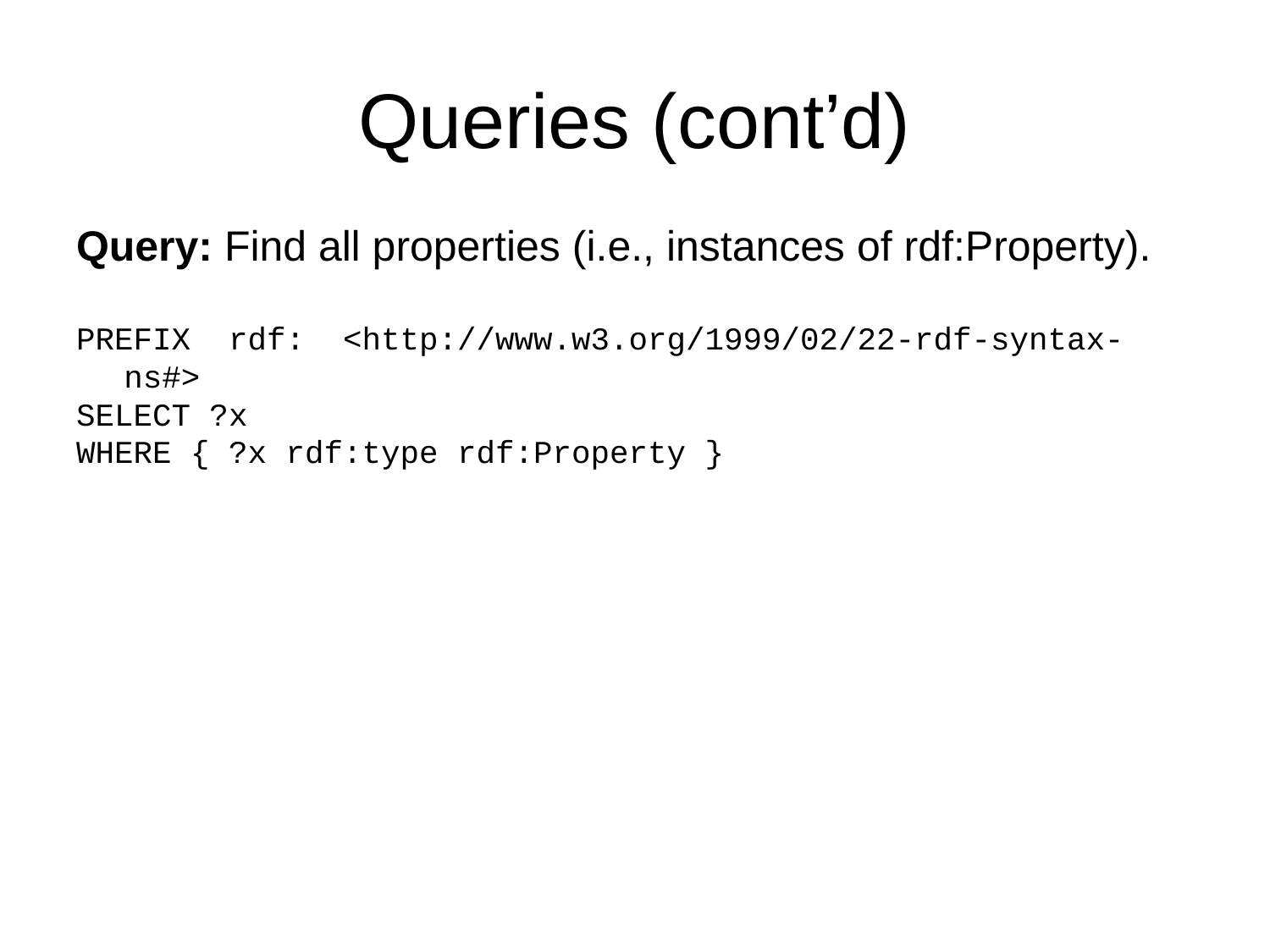

# Queries (cont’d)
Query: Find all properties (i.e., instances of rdf:Property).

PREFIX  rdf:  <http://www.w3.org/1999/02/22-rdf-syntax-ns#>
SELECT ?x
WHERE { ?x rdf:type rdf:Property }